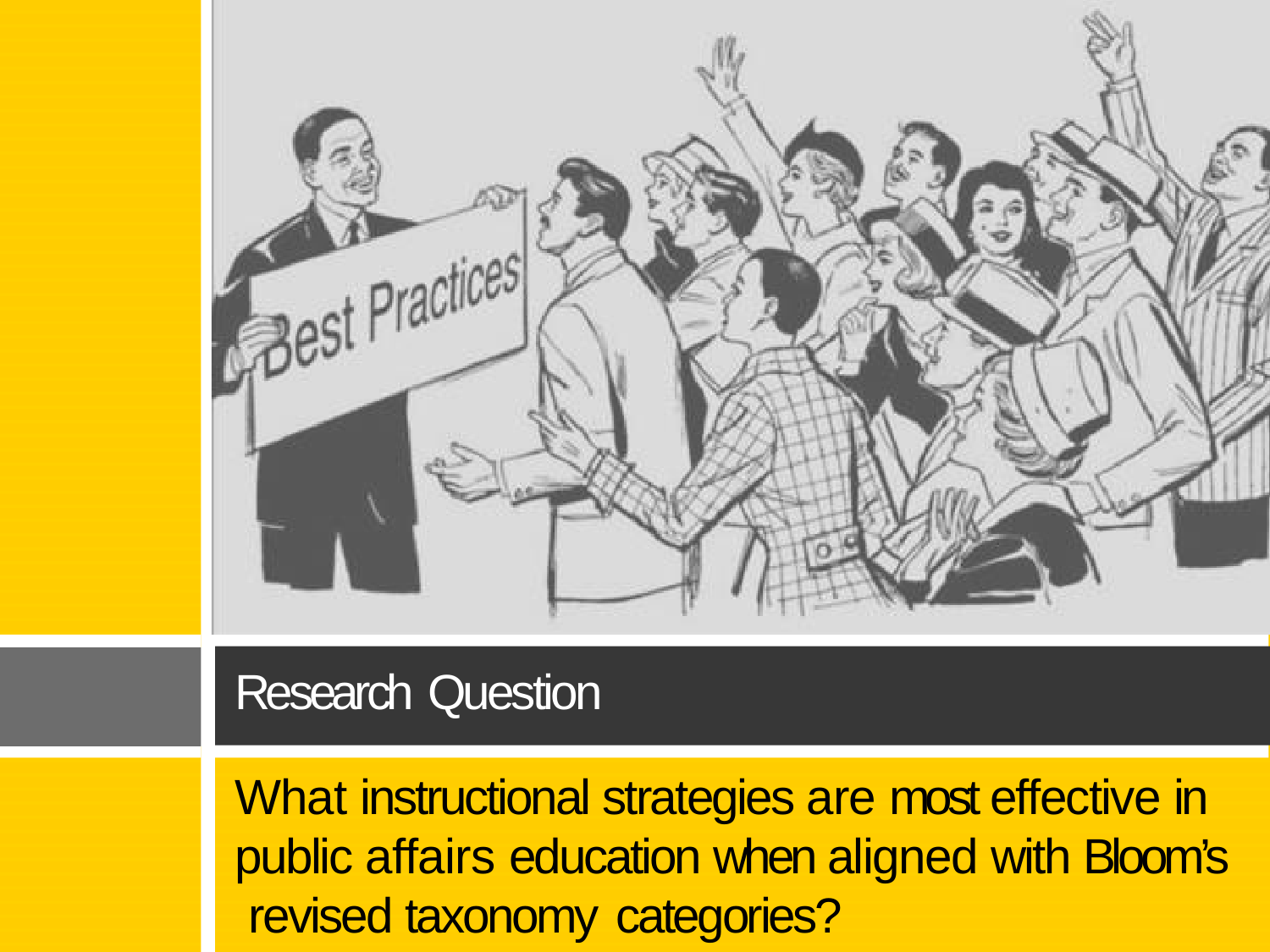

Research Question
What instructional strategies are most effective in  public affairs education when aligned with Bloom’s  revised taxonomy categories?